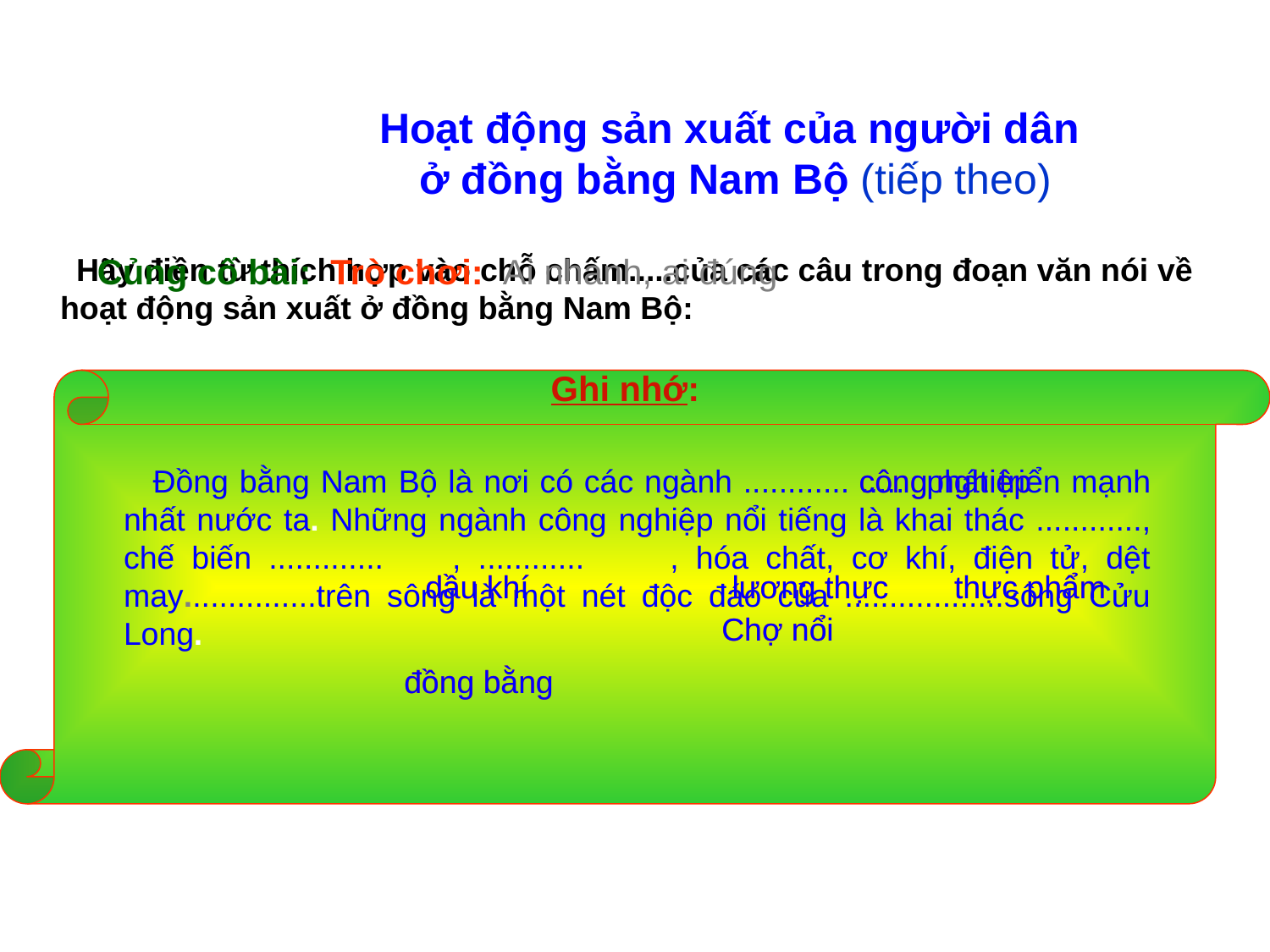

Hoạt động sản xuất của người dân
ở đồng bằng Nam Bộ (tiếp theo)

       Hãy điền từ thích hợp vào chỗ chấm.....của các câu trong đoạn văn nói về hoạt động sản xuất ở đồng bằng Nam Bộ:
Củng cố bài:  Trò chơi:  Ai nhanh, ai đúng

       Ghi nhớ:

       Đồng bằng Nam Bộ là nơi có các ngành ............ .....  phát triển mạnh nhất nước ta. Những ngành công nghiệp nổi tiếng là khai thác ............, chế biến .............    , ............     , hóa chất, cơ khí, điện tử, dệt may...............trên sông là một nét độc đáo của ..................sông Cửu Long.
công nghiệp
công nghiệp
dầu khí
dầu khí
lương thực
lương thực
thực phẩm
thực phẩm
Chợ nổi
Chợ nổi
đồng bằng
đồng bằng